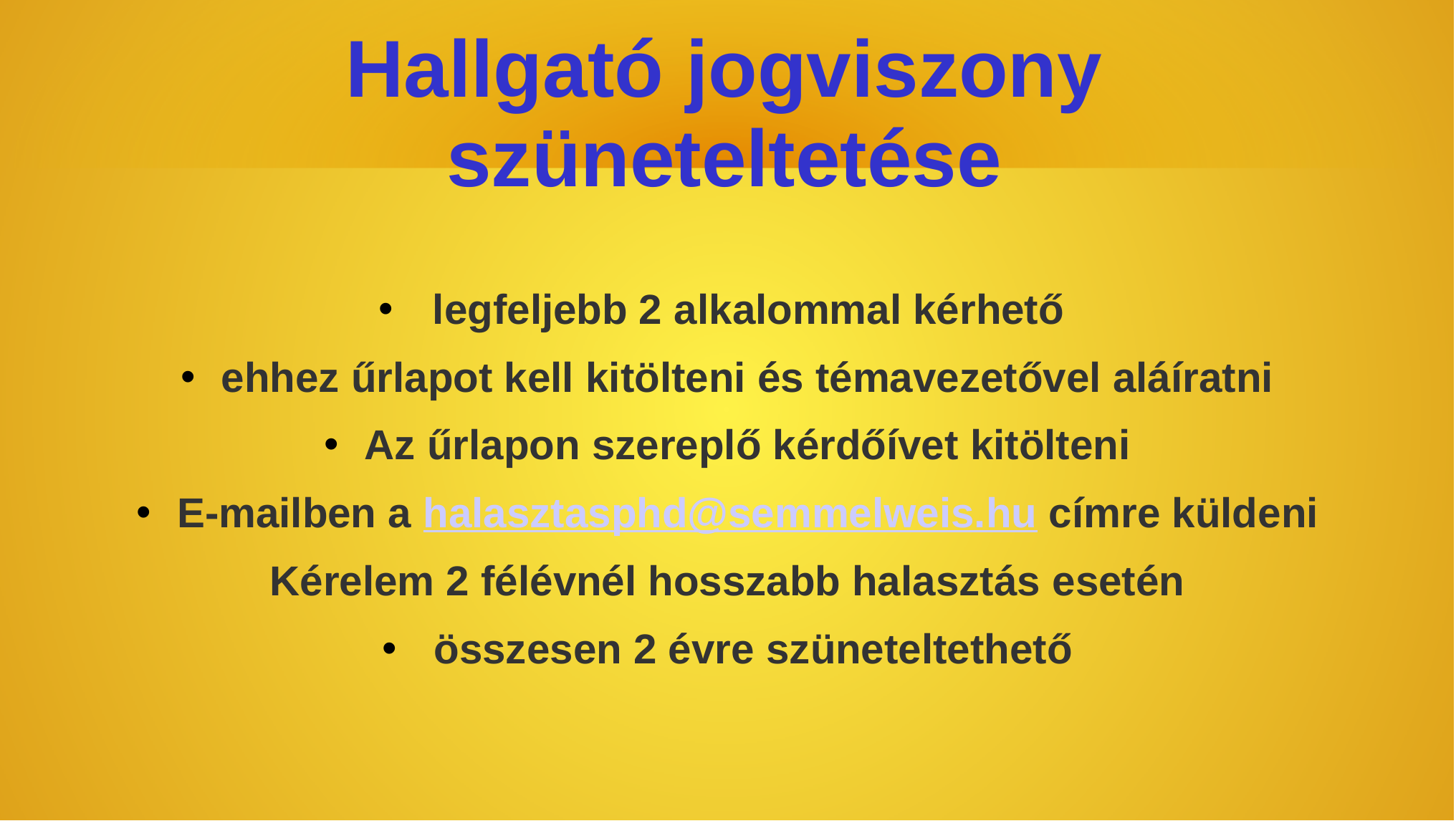

# Hallgató jogviszony szüneteltetése

legfeljebb 2 alkalommal kérhető
ehhez űrlapot kell kitölteni és témavezetővel aláíratni
Az űrlapon szereplő kérdőívet kitölteni
E-mailben a halasztasphd@semmelweis.hu címre küldeni
Kérelem 2 félévnél hosszabb halasztás esetén
 összesen 2 évre szüneteltethető